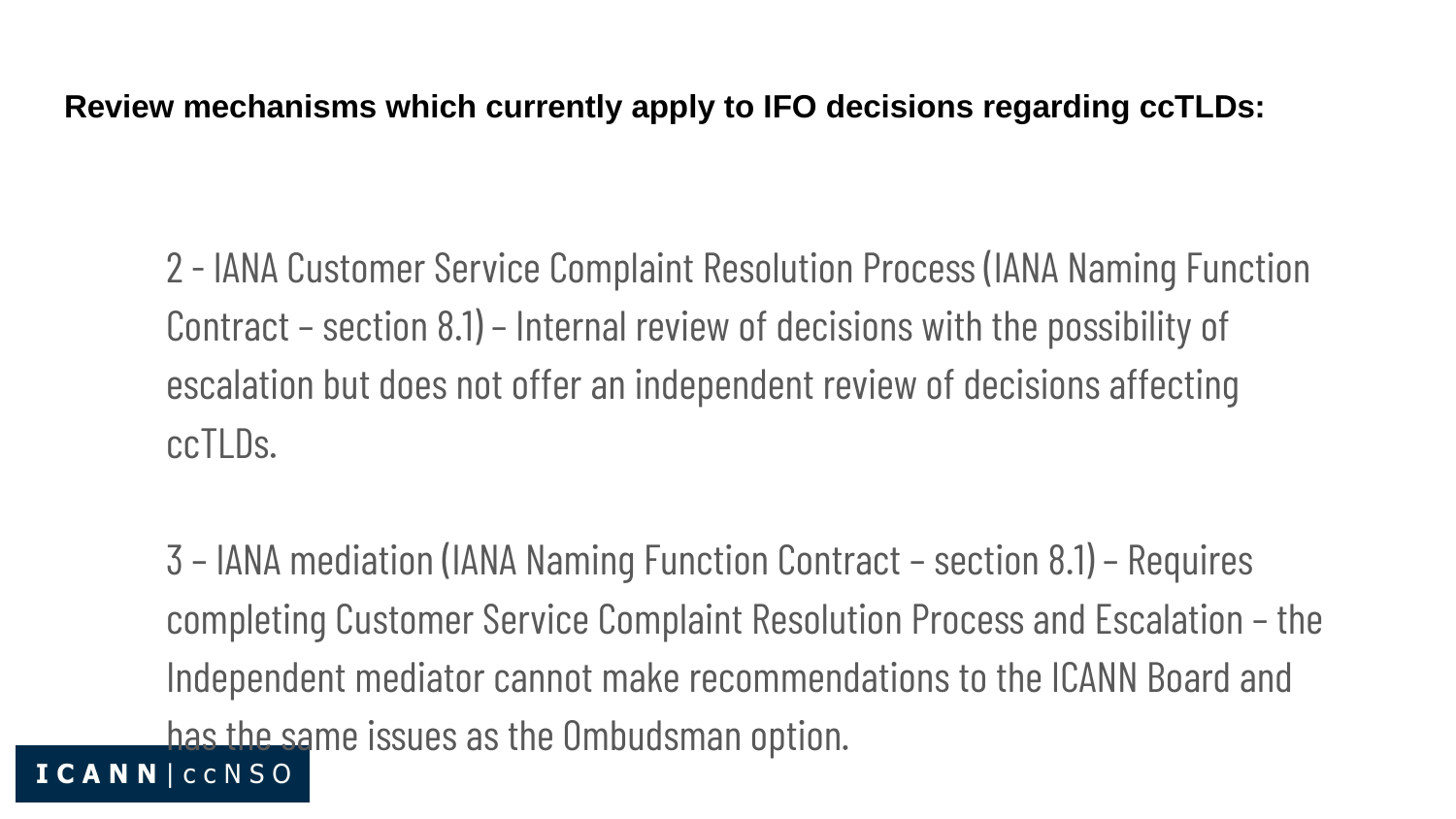

# Review mechanisms which currently apply to IFO decisions regarding ccTLDs:
2 - IANA Customer Service Complaint Resolution Process (IANA Naming Function Contract – section 8.1) – Internal review of decisions with the possibility of escalation but does not offer an independent review of decisions affecting ccTLDs.

3 – IANA mediation (IANA Naming Function Contract – section 8.1) – Requires completing Customer Service Complaint Resolution Process and Escalation – the Independent mediator cannot make recommendations to the ICANN Board and has the same issues as the Ombudsman option.